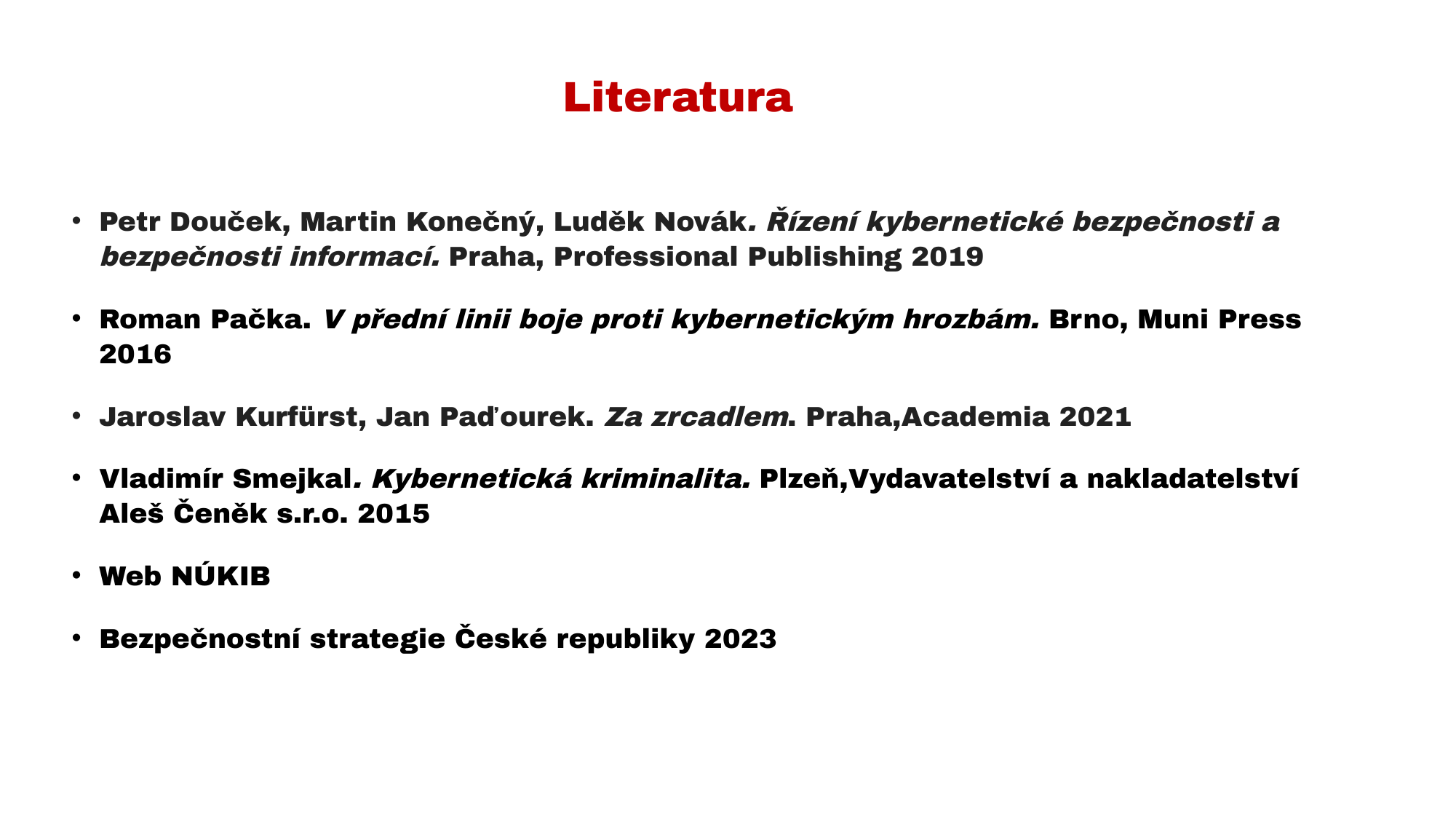

# Literatura

Petr Douček, Martin Konečný, Luděk Novák. Řízení kybernetické bezpečnosti a bezpečnosti informací. Praha, Professional Publishing 2019
Roman Pačka. V přední linii boje proti kybernetickým hrozbám. Brno, Muni Press 2016
Jaroslav Kurfürst, Jan Paďourek. Za zrcadlem. Praha,Academia 2021
Vladimír Smejkal. Kybernetická kriminalita. Plzeň,Vydavatelství a nakladatelství Aleš Čeněk s.r.o. 2015
Web NÚKIB
Bezpečnostní strategie České republiky 2023